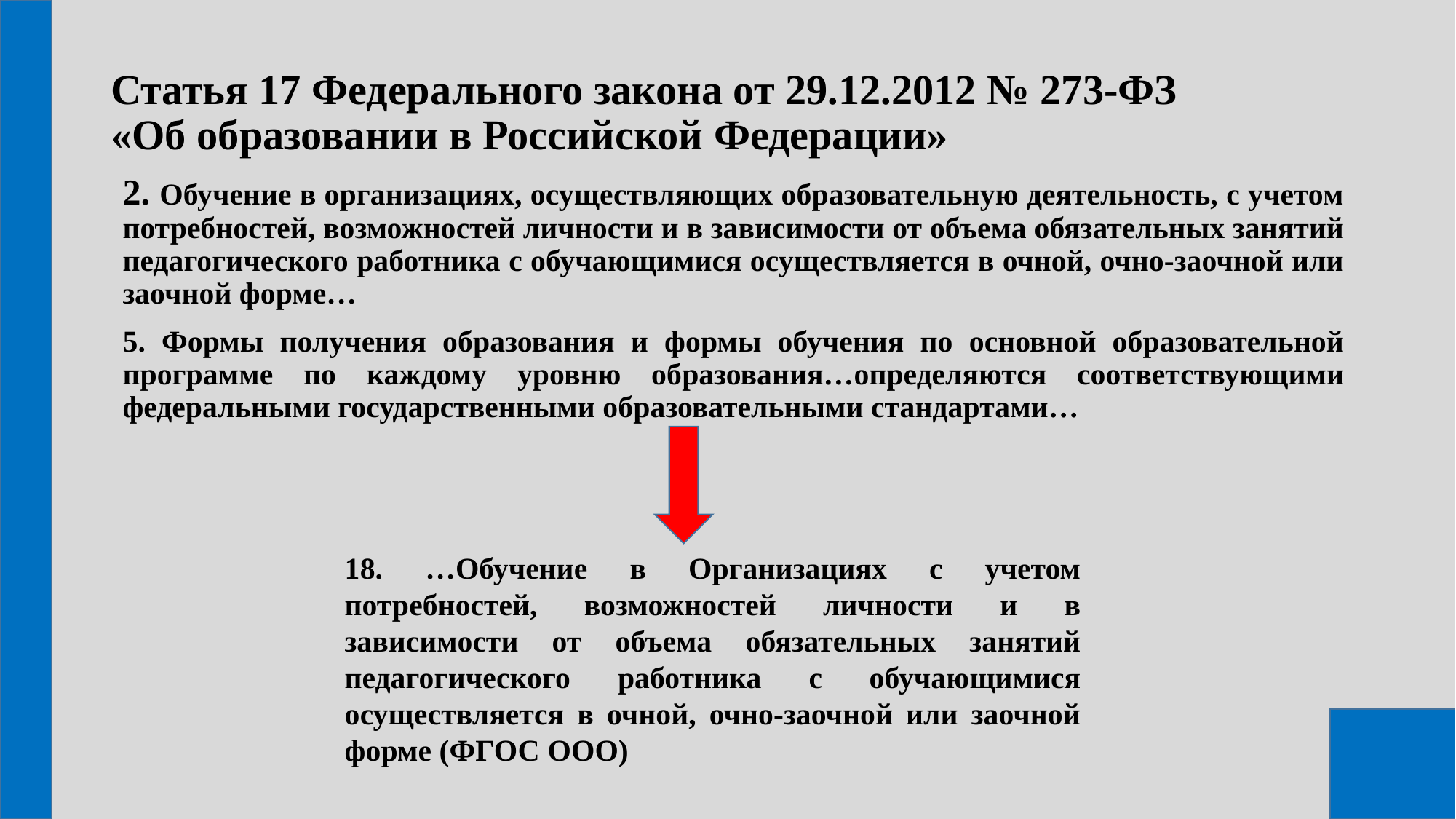

# Статья 17 Федерального закона от 29.12.2012 № 273-ФЗ «Об образовании в Российской Федерации»
2. Обучение в организациях, осуществляющих образовательную деятельность, с учетом потребностей, возможностей личности и в зависимости от объема обязательных занятий педагогического работника с обучающимися осуществляется в очной, очно-заочной или заочной форме…
5. Формы получения образования и формы обучения по основной образовательной программе по каждому уровню образования…определяются соответствующими федеральными государственными образовательными стандартами…

18. …Обучение в Организациях с учетом потребностей, возможностей личности и в зависимости от объема обязательных занятий педагогического работника с обучающимися осуществляется в очной, очно-заочной или заочной форме (ФГОС ООО)